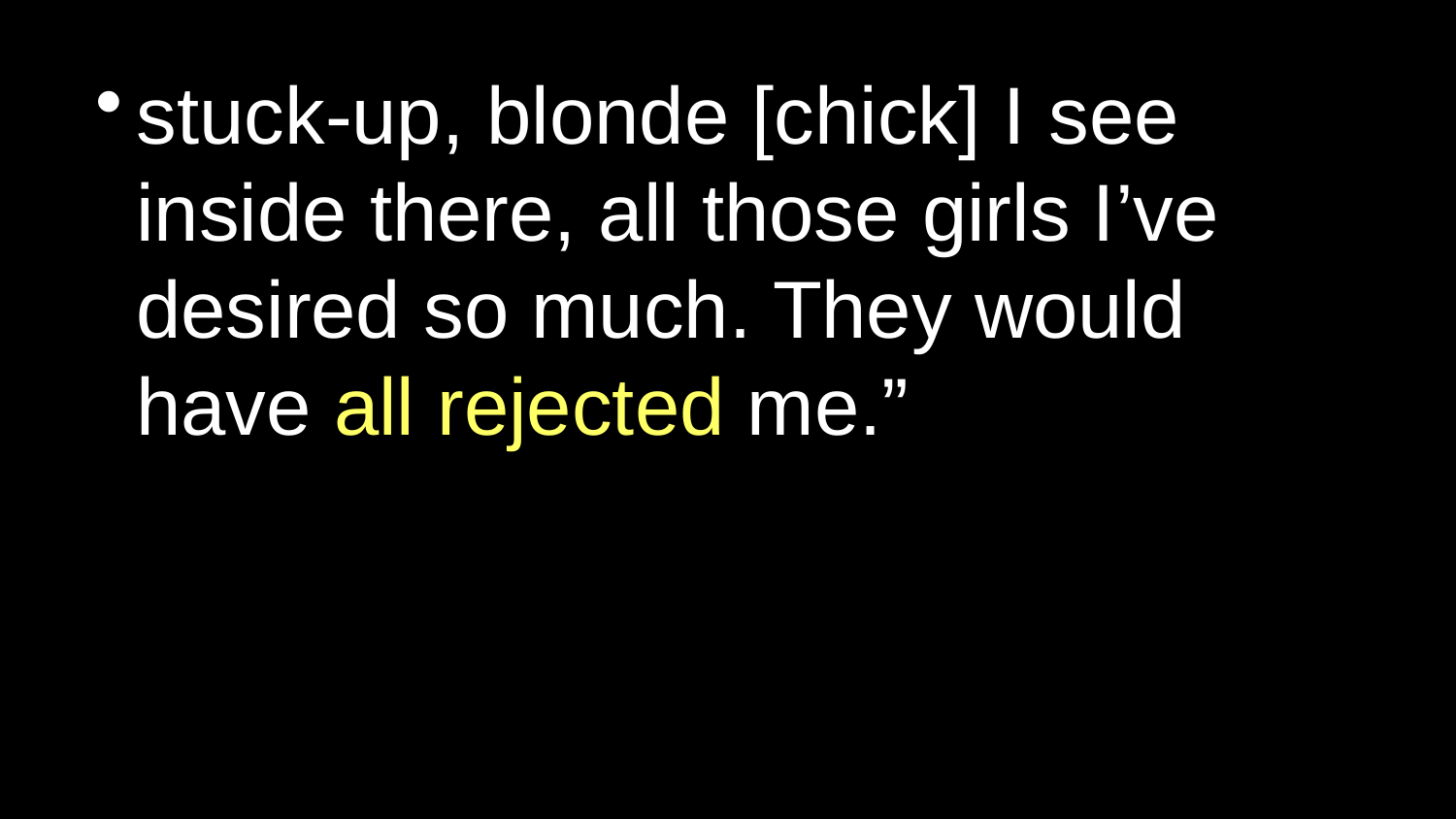

# stuck-up, blonde [chick] I see inside there, all those girls I’ve desired so much. They would have all rejected me.”